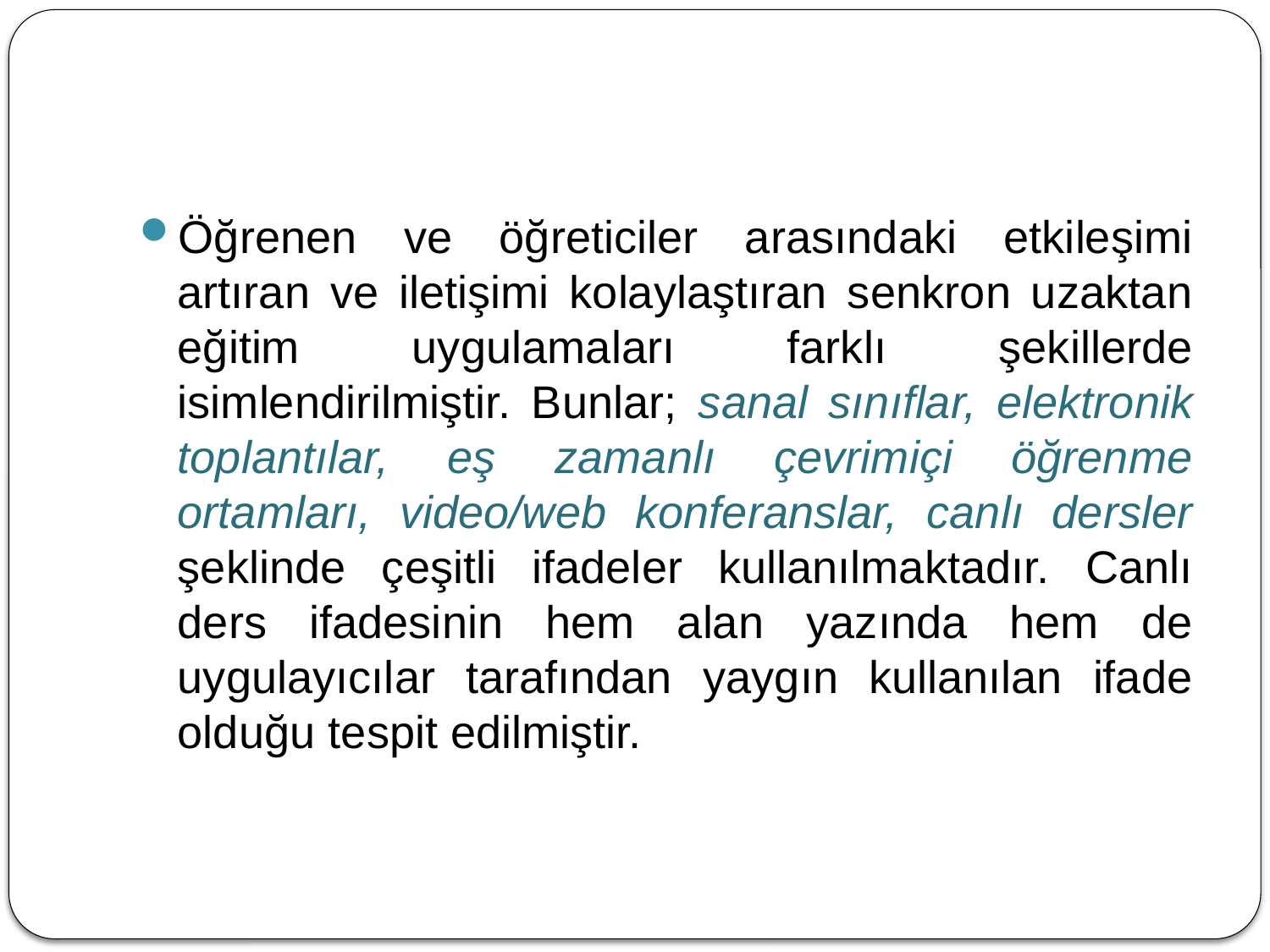

#
Öğrenen ve öğreticiler arasındaki etkileşimi artıran ve iletişimi kolaylaştıran senkron uzaktan eğitim uygulamaları farklı şekillerde isimlendirilmiştir. Bunlar; sanal sınıflar, elektronik toplantılar, eş zamanlı çevrimiçi öğrenme ortamları, video/web konferanslar, canlı dersler şeklinde çeşitli ifadeler kullanılmaktadır. Canlı ders ifadesinin hem alan yazında hem de uygulayıcılar tarafından yaygın kullanılan ifade olduğu tespit edilmiştir.